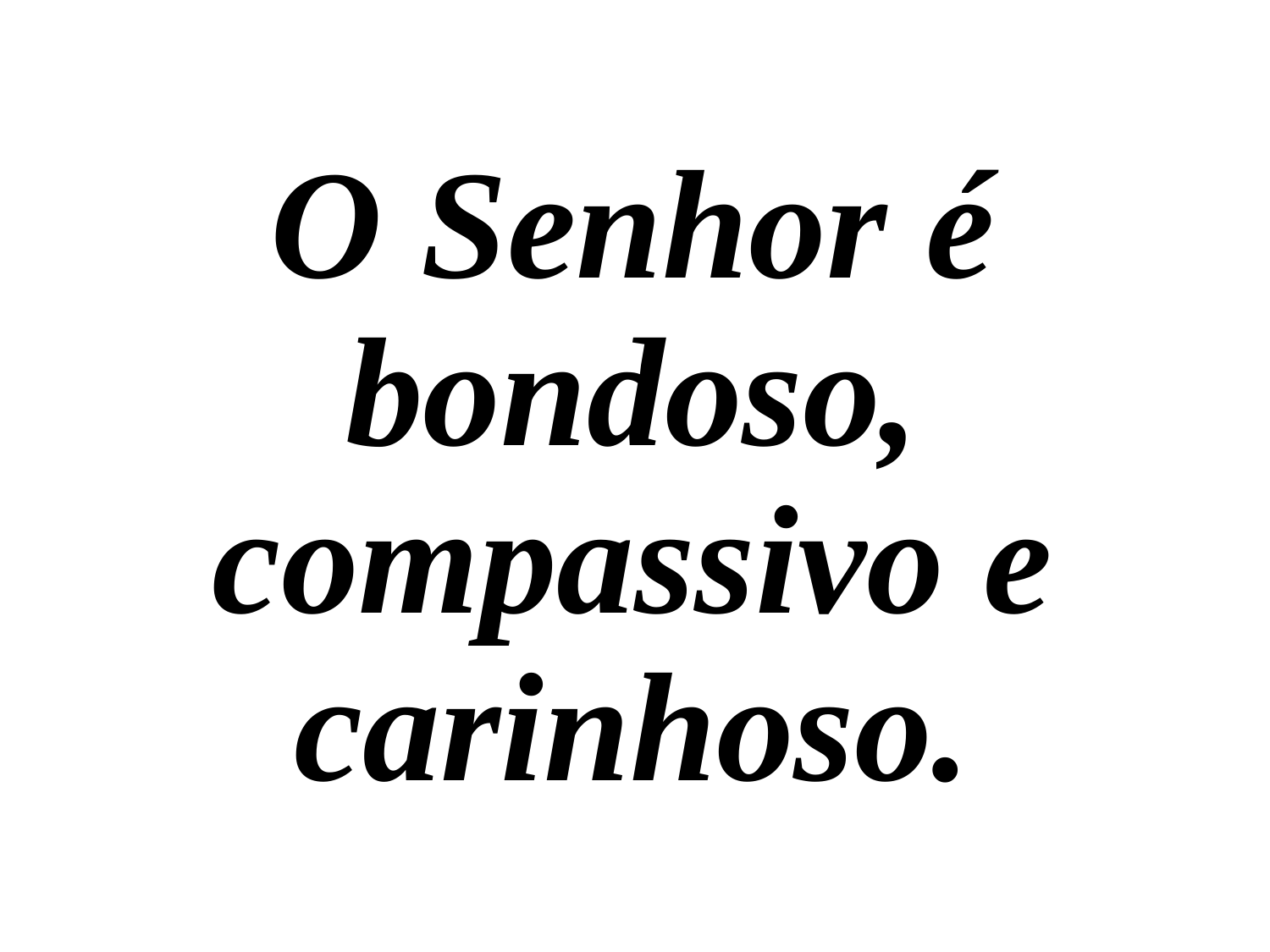

O Senhor é bondoso, compassivo e carinhoso.